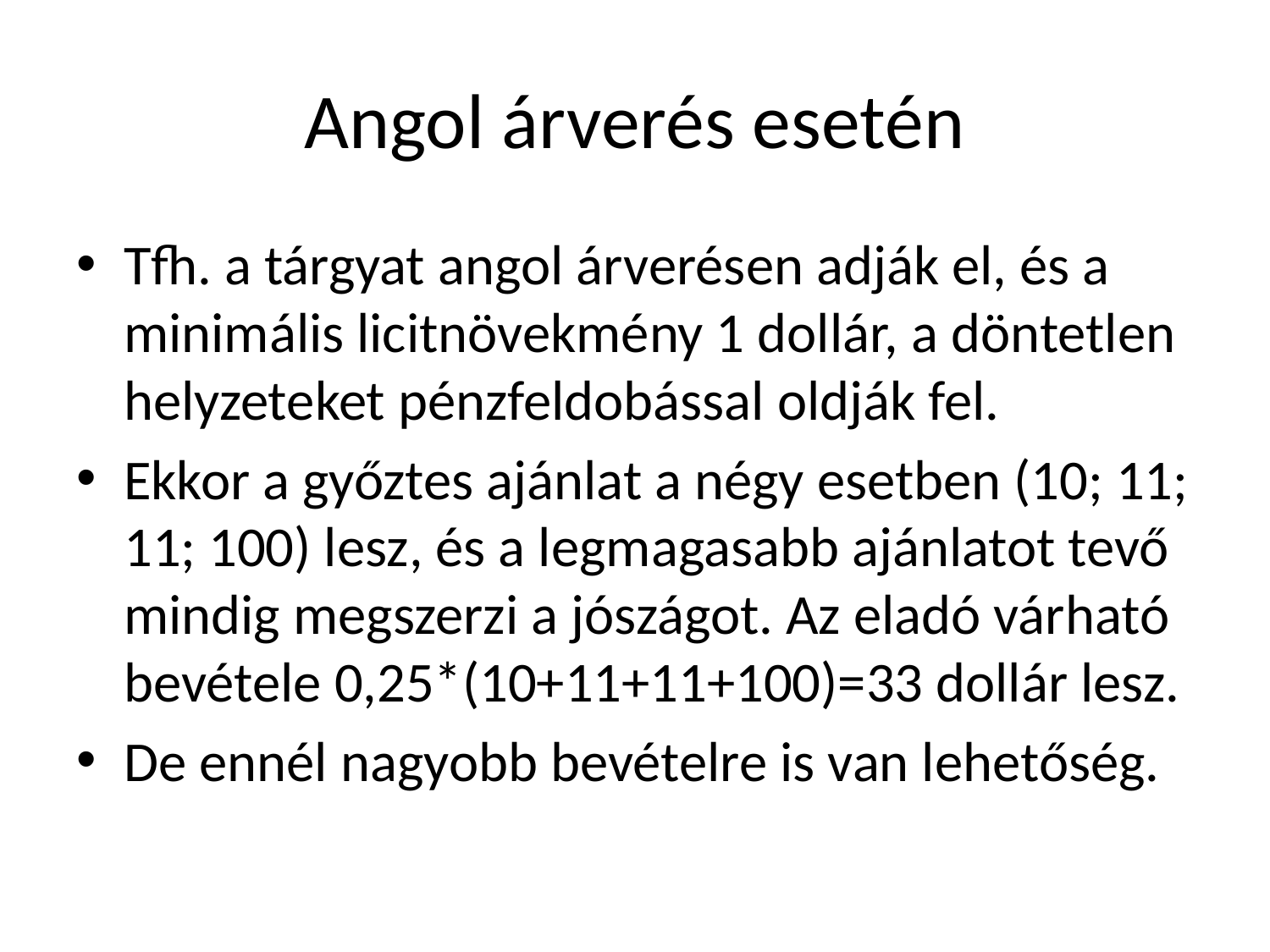

# Angol árverés esetén
Tfh. a tárgyat angol árverésen adják el, és a minimális licitnövekmény 1 dollár, a döntetlen helyzeteket pénzfeldobással oldják fel.
Ekkor a győztes ajánlat a négy esetben (10; 11; 11; 100) lesz, és a legmagasabb ajánlatot tevő mindig megszerzi a jószágot. Az eladó várható bevétele 0,25*(10+11+11+100)=33 dollár lesz.
De ennél nagyobb bevételre is van lehetőség.